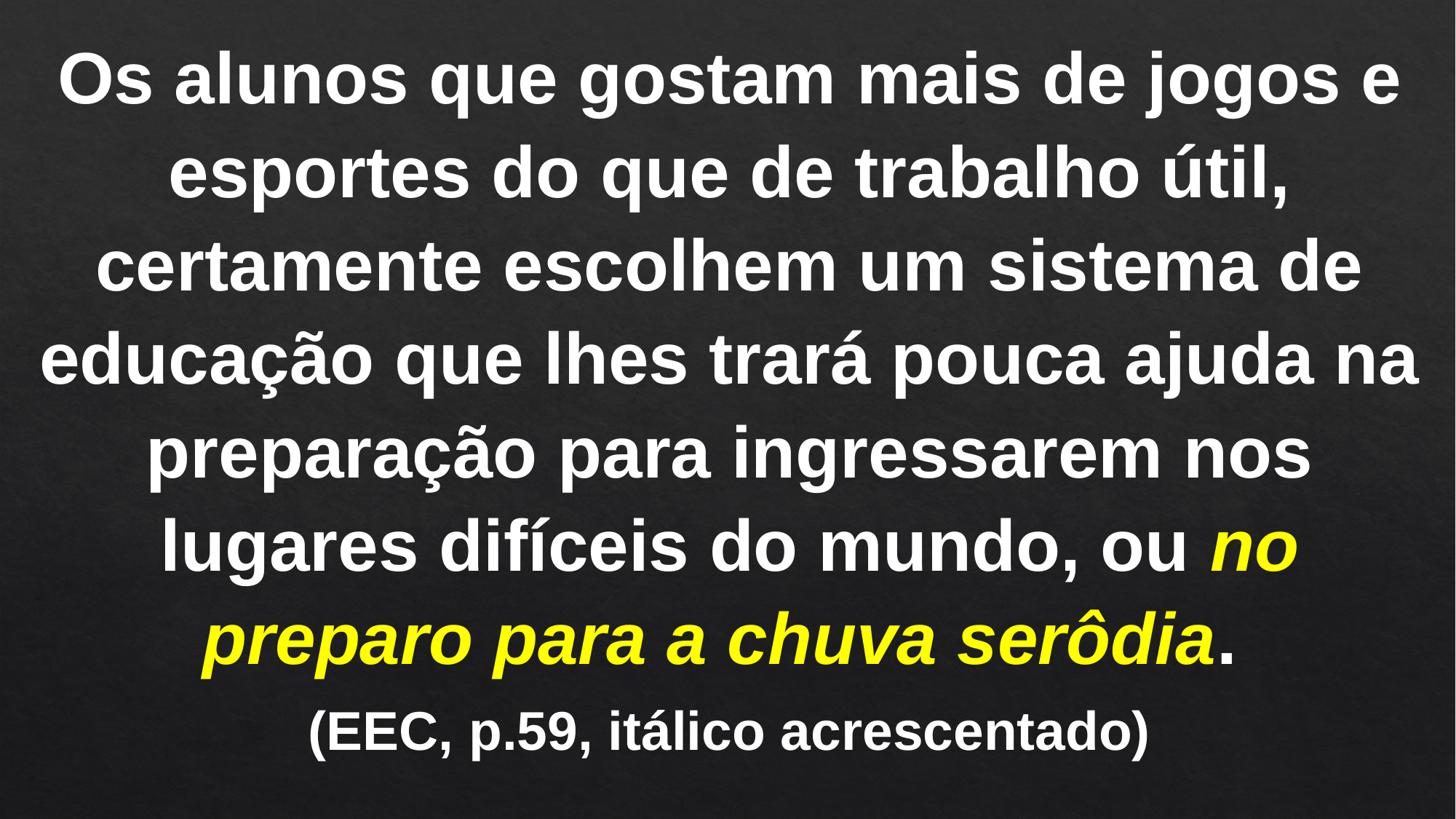

Os alunos que gostam mais de jogos e esportes do que de trabalho útil, certamente escolhem um sistema de educação que lhes trará pouca ajuda na preparação para ingressarem nos lugares difíceis do mundo, ou no preparo para a chuva serôdia.
(EEC, p.59, itálico acrescentado)